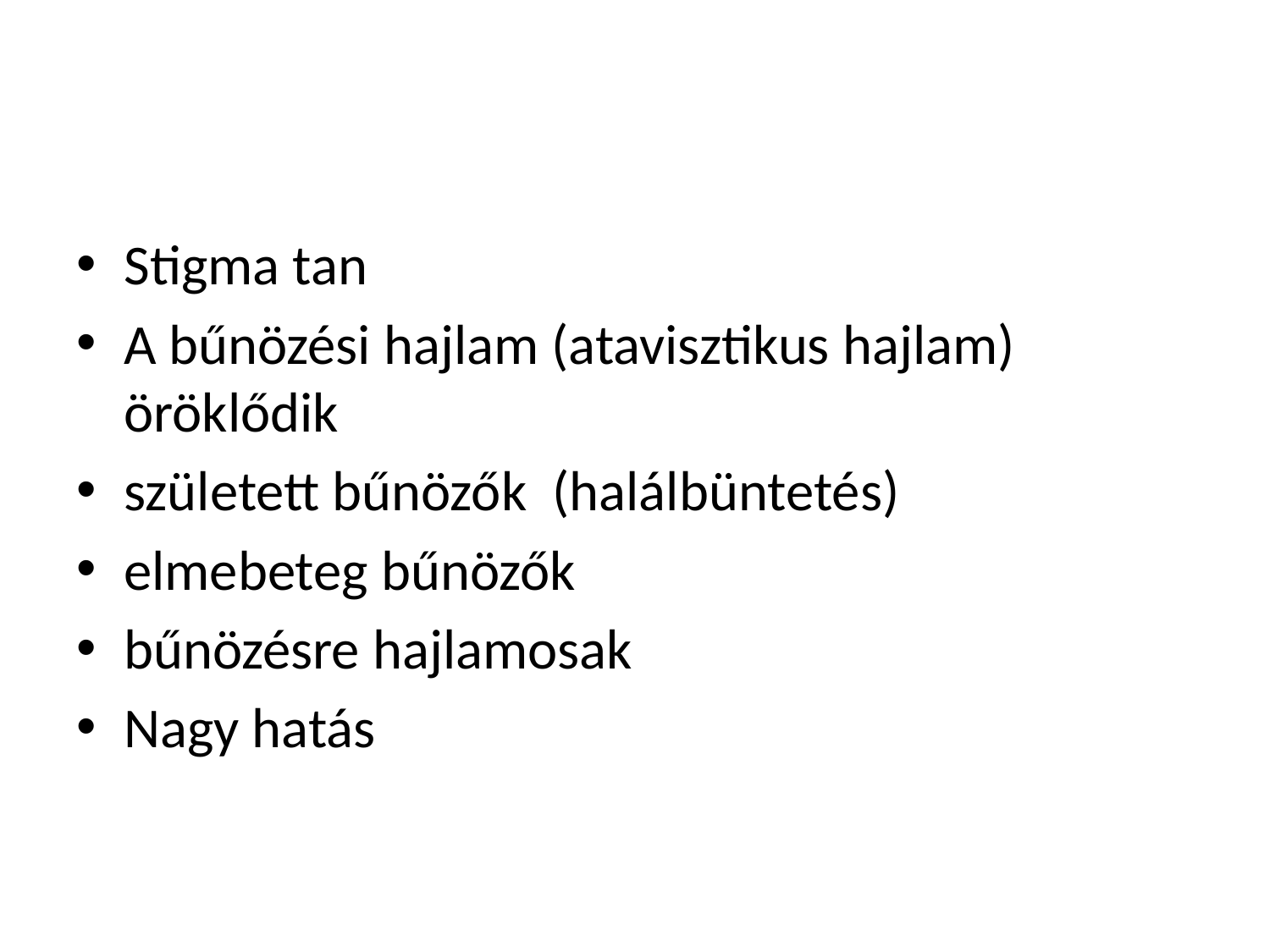

#
Stigma tan
A bűnözési hajlam (atavisztikus hajlam) öröklődik
született bűnözők  (halálbüntetés)
elmebeteg bűnözők
bűnözésre hajlamosak
Nagy hatás